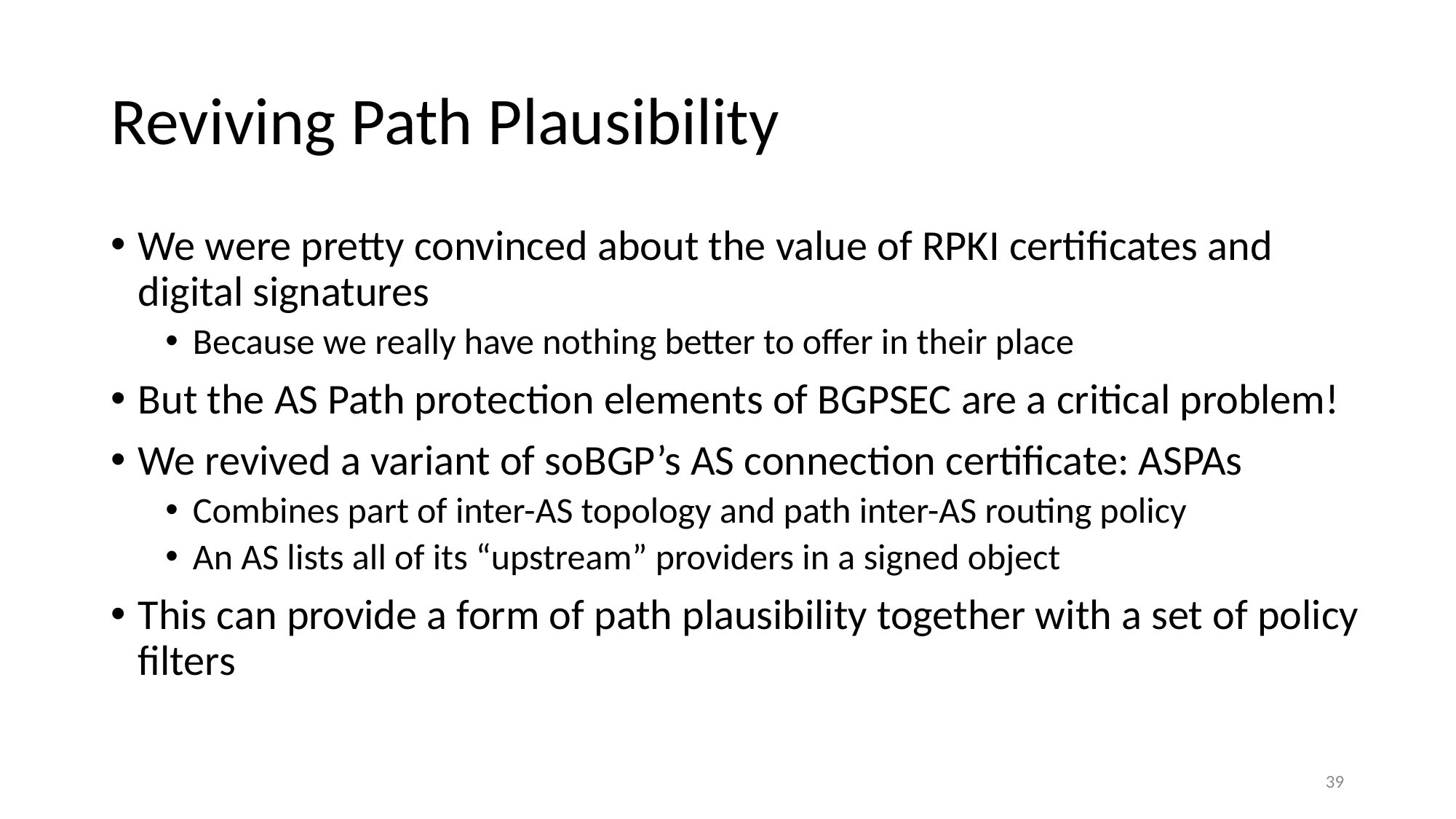

# Reviving Path Plausibility
We were pretty convinced about the value of RPKI certificates and digital signatures
Because we really have nothing better to offer in their place
But the AS Path protection elements of BGPSEC are a critical problem!
We revived a variant of soBGP’s AS connection certificate: ASPAs
Combines part of inter-AS topology and path inter-AS routing policy
An AS lists all of its “upstream” providers in a signed object
This can provide a form of path plausibility together with a set of policy filters

39